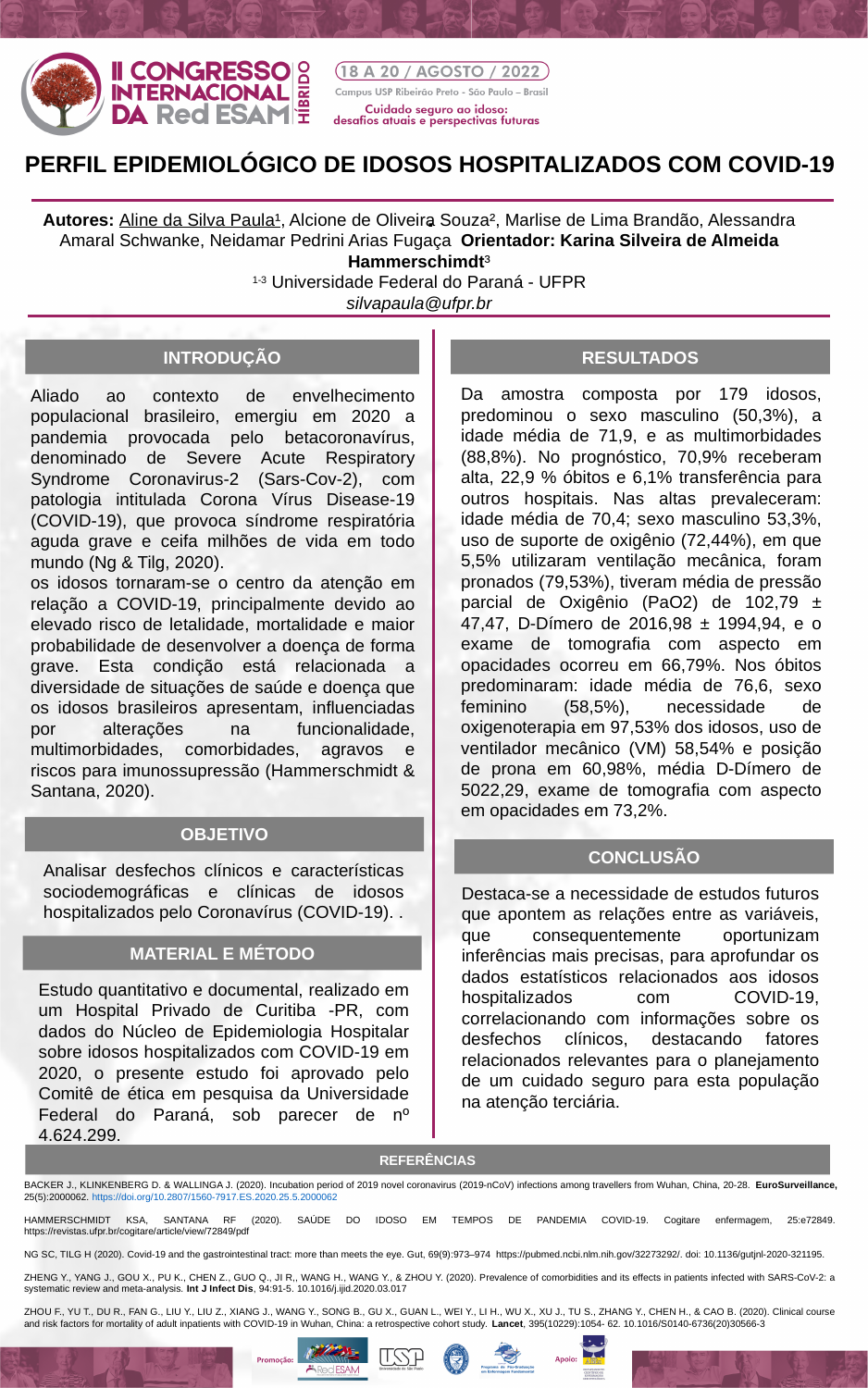

PERFIL EPIDEMIOLÓGICO DE IDOSOS HOSPITALIZADOS COM COVID-19

.
Autores: Aline da Silva Paula¹, Alcione de Oliveira Souza², Marlise de Lima Brandão, Alessandra Amaral Schwanke, Neidamar Pedrini Arias Fugaça  Orientador: Karina Silveira de Almeida Hammerschimdt³
1-3 Universidade Federal do Paraná - UFPR
silvapaula@ufpr.br
INTRODUÇÃO
RESULTADOS
Da amostra composta por 179 idosos, predominou o sexo masculino (50,3%), a idade média de 71,9, e as multimorbidades (88,8%). No prognóstico, 70,9% receberam alta, 22,9 % óbitos e 6,1% transferência para outros hospitais. Nas altas prevaleceram: idade média de 70,4; sexo masculino 53,3%, uso de suporte de oxigênio (72,44%), em que 5,5% utilizaram ventilação mecânica, foram pronados (79,53%), tiveram média de pressão parcial de Oxigênio (PaO2) de 102,79 ± 47,47, D-Dímero de 2016,98 ± 1994,94, e o exame de tomografia com aspecto em opacidades ocorreu em 66,79%. Nos óbitos predominaram: idade média de 76,6, sexo feminino (58,5%), necessidade de oxigenoterapia em 97,53% dos idosos, uso de ventilador mecânico (VM) 58,54% e posição de prona em 60,98%, média D-Dímero de 5022,29, exame de tomografia com aspecto em opacidades em 73,2%.
Aliado ao contexto de envelhecimento populacional brasileiro, emergiu em 2020 a pandemia provocada pelo betacoronavírus, denominado de Severe Acute Respiratory Syndrome Coronavirus-2 (Sars-Cov-2), com patologia intitulada Corona Vírus Disease-19 (COVID-19), que provoca síndrome respiratória aguda grave e ceifa milhões de vida em todo mundo (Ng & Tilg, 2020).
os idosos tornaram-se o centro da atenção em relação a COVID-19, principalmente devido ao elevado risco de letalidade, mortalidade e maior probabilidade de desenvolver a doença de forma grave. Esta condição está relacionada a diversidade de situações de saúde e doença que os idosos brasileiros apresentam, influenciadas por alterações na funcionalidade, multimorbidades, comorbidades, agravos e riscos para imunossupressão (Hammerschmidt & Santana, 2020).
OBJETIVO
CONCLUSÃO
Analisar desfechos clínicos e características sociodemográficas e clínicas de idosos hospitalizados pelo Coronavírus (COVID-19). .
Destaca-se a necessidade de estudos futuros que apontem as relações entre as variáveis, que consequentemente oportunizam inferências mais precisas, para aprofundar os dados estatísticos relacionados aos idosos hospitalizados com COVID-19, correlacionando com informações sobre os desfechos clínicos, destacando fatores relacionados relevantes para o planejamento de um cuidado seguro para esta população na atenção terciária.
MATERIAL E MÉTODO
Estudo quantitativo e documental, realizado em um Hospital Privado de Curitiba -PR, com dados do Núcleo de Epidemiologia Hospitalar sobre idosos hospitalizados com COVID-19 em 2020, o presente estudo foi aprovado pelo Comitê de ética em pesquisa da Universidade Federal do Paraná, sob parecer de nº 4.624.299.
REFERÊNCIAS
BACKER J., KLINKENBERG D. & WALLINGA J. (2020). Incubation period of 2019 novel coronavirus (2019-nCoV) infections among travellers from Wuhan, China, 20-28. EuroSurveillance, 25(5):2000062. https://doi.org/10.2807/1560-7917.ES.2020.25.5.2000062

HAMMERSCHMIDT KSA, SANTANA RF (2020). SAÚDE DO IDOSO EM TEMPOS DE PANDEMIA COVID-19. Cogitare enfermagem, 25:e72849. https://revistas.ufpr.br/cogitare/article/view/72849/pdf

NG SC, TILG H (2020). Covid-19 and the gastrointestinal tract: more than meets the eye. Gut, 69(9):973–974  https://pubmed.ncbi.nlm.nih.gov/32273292/. doi: 10.1136/gutjnl-2020-321195.

ZHENG Y., YANG J., GOU X., PU K., CHEN Z., GUO Q., JI R,, WANG H., WANG Y., & ZHOU Y. (2020). Prevalence of comorbidities and its effects in patients infected with SARS-CoV-2: a systematic review and meta-analysis. Int J Infect Dis, 94:91-5. 10.1016/j.ijid.2020.03.017

ZHOU F., YU T., DU R., FAN G., LIU Y., LIU Z., XIANG J., WANG Y., SONG B., GU X., GUAN L., WEI Y., LI H., WU X., XU J., TU S., ZHANG Y., CHEN H., & CAO B. (2020). Clinical course and risk factors for mortality of adult inpatients with COVID-19 in Wuhan, China: a retrospective cohort study. Lancet, 395(10229):1054- 62. 10.1016/S0140-6736(20)30566-3